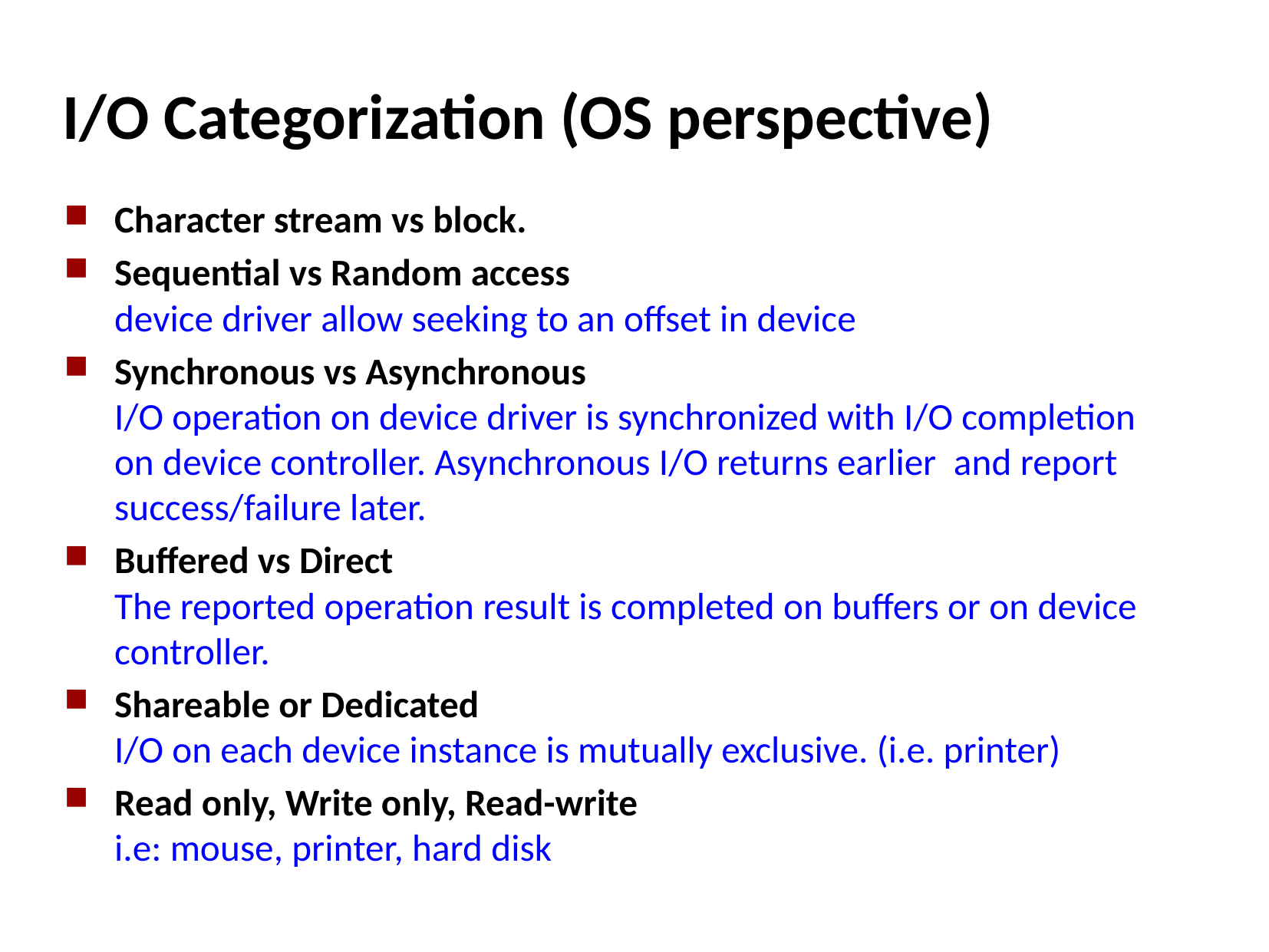

# I/O Categorization (OS perspective)
Character stream vs block.
Sequential vs Random access
device driver allow seeking to an offset in device
Synchronous vs Asynchronous
I/O operation on device driver is synchronized with I/O completion on device controller. Asynchronous I/O returns earlier  and report success/failure later.
Buffered vs Direct
The reported operation result is completed on buffers or on device controller.
Shareable or Dedicated
I/O on each device instance is mutually exclusive. (i.e. printer)
Read only, Write only, Read-write
i.e: mouse, printer, hard disk